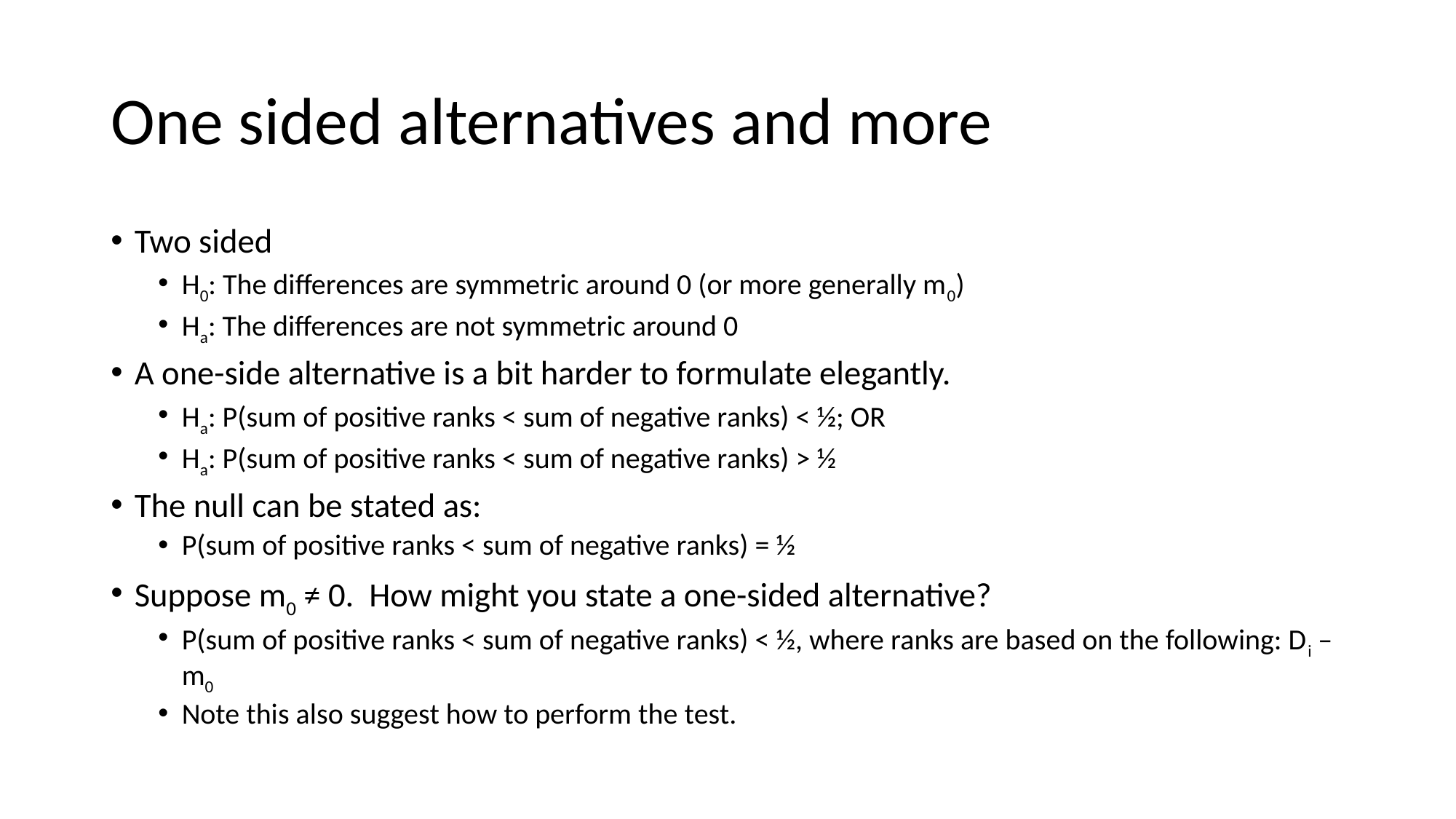

# One sided alternatives and more
Two sided
H0: The differences are symmetric around 0 (or more generally m0)
Ha: The differences are not symmetric around 0
A one-side alternative is a bit harder to formulate elegantly.
Ha: P(sum of positive ranks < sum of negative ranks) < ½; OR
Ha: P(sum of positive ranks < sum of negative ranks) > ½
The null can be stated as:
P(sum of positive ranks < sum of negative ranks) = ½
Suppose m0 ≠ 0.  How might you state a one-sided alternative?
P(sum of positive ranks < sum of negative ranks) < ½, where ranks are based on the following: Di – m0
Note this also suggest how to perform the test.